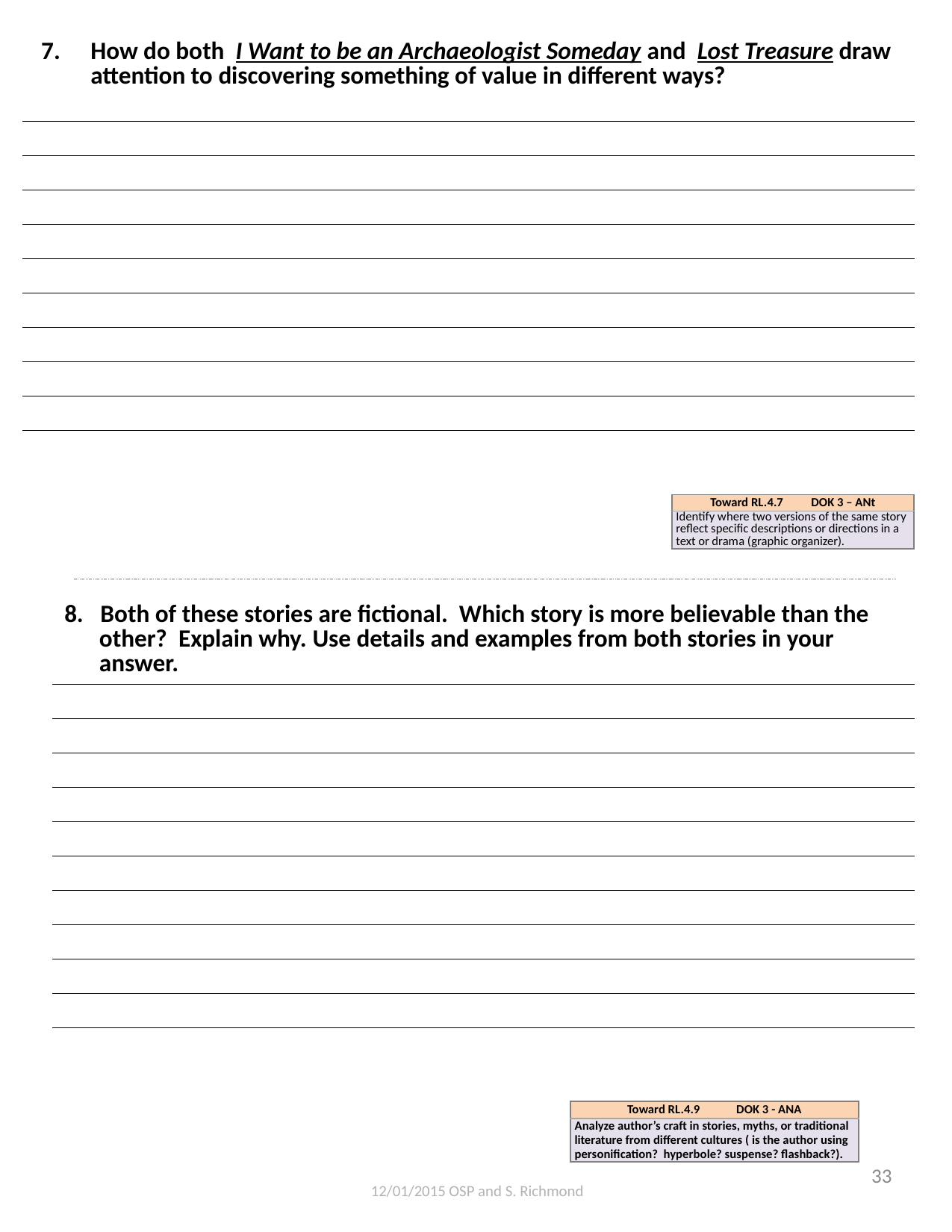

| How do both I Want to be an Archaeologist Someday and Lost Treasure draw attention to discovering something of value in different ways? |
| --- |
|  |
|  |
|  |
|  |
|  |
|  |
|  |
|  |
|  |
| Toward RL.4.7 DOK 3 – ANt |
| --- |
| Identify where two versions of the same story reflect specific descriptions or directions in a text or drama (graphic organizer). |
| 8. Both of these stories are fictional. Which story is more believable than the other? Explain why. Use details and examples from both stories in your answer. |
| --- |
|  |
|  |
|  |
|  |
|  |
|  |
|  |
|  |
|  |
|  |
| Toward RL.4.9 DOK 3 - ANA |
| --- |
| Analyze author’s craft in stories, myths, or traditional literature from different cultures ( is the author using personification? hyperbole? suspense? flashback?). |
33
12/01/2015 OSP and S. Richmond